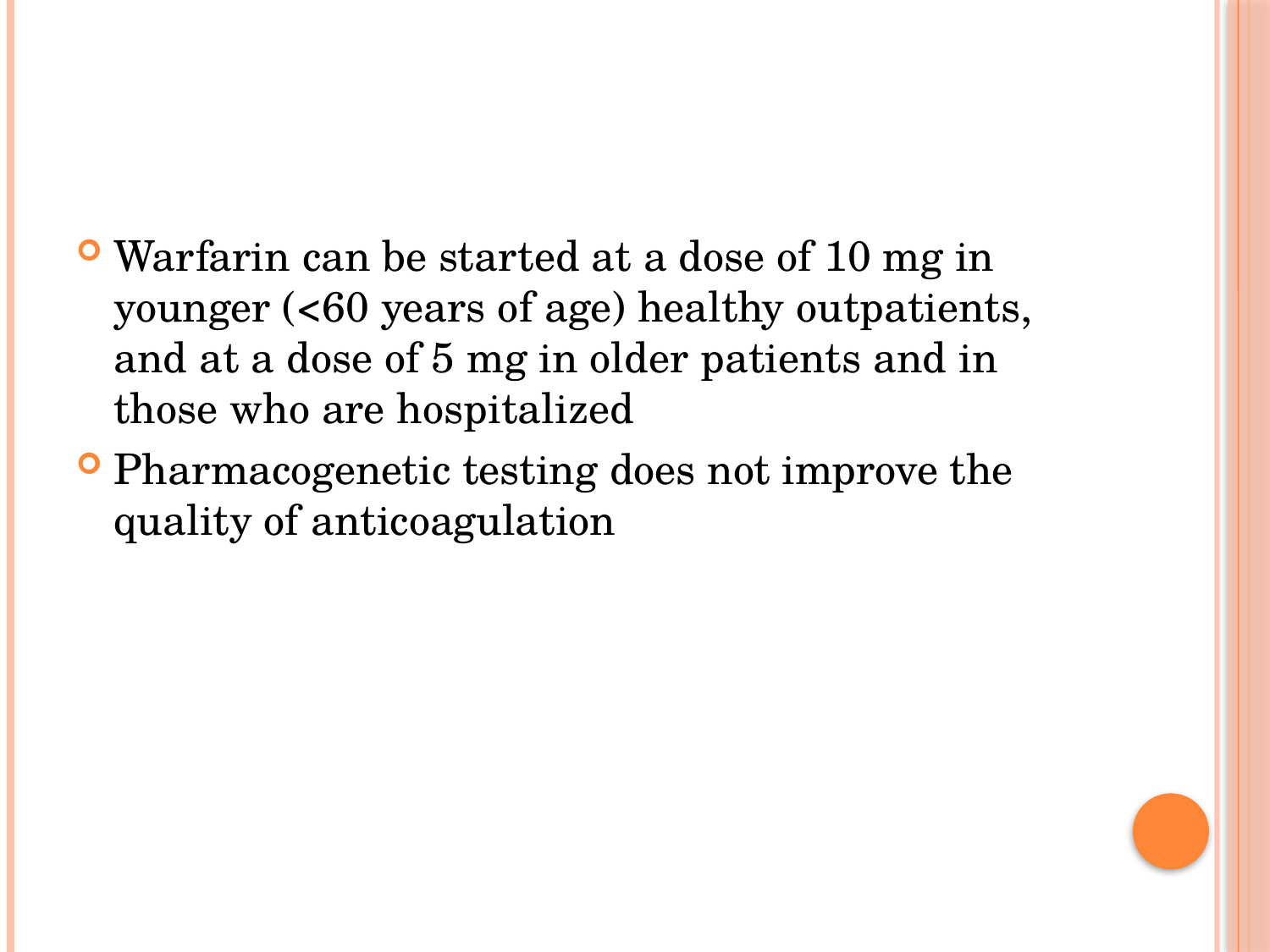

#
Warfarin can be started at a dose of 10 mg in younger (<60 years of age) healthy outpatients, and at a dose of 5 mg in older patients and in those who are hospitalized
Pharmacogenetic testing does not improve the quality of anticoagulation